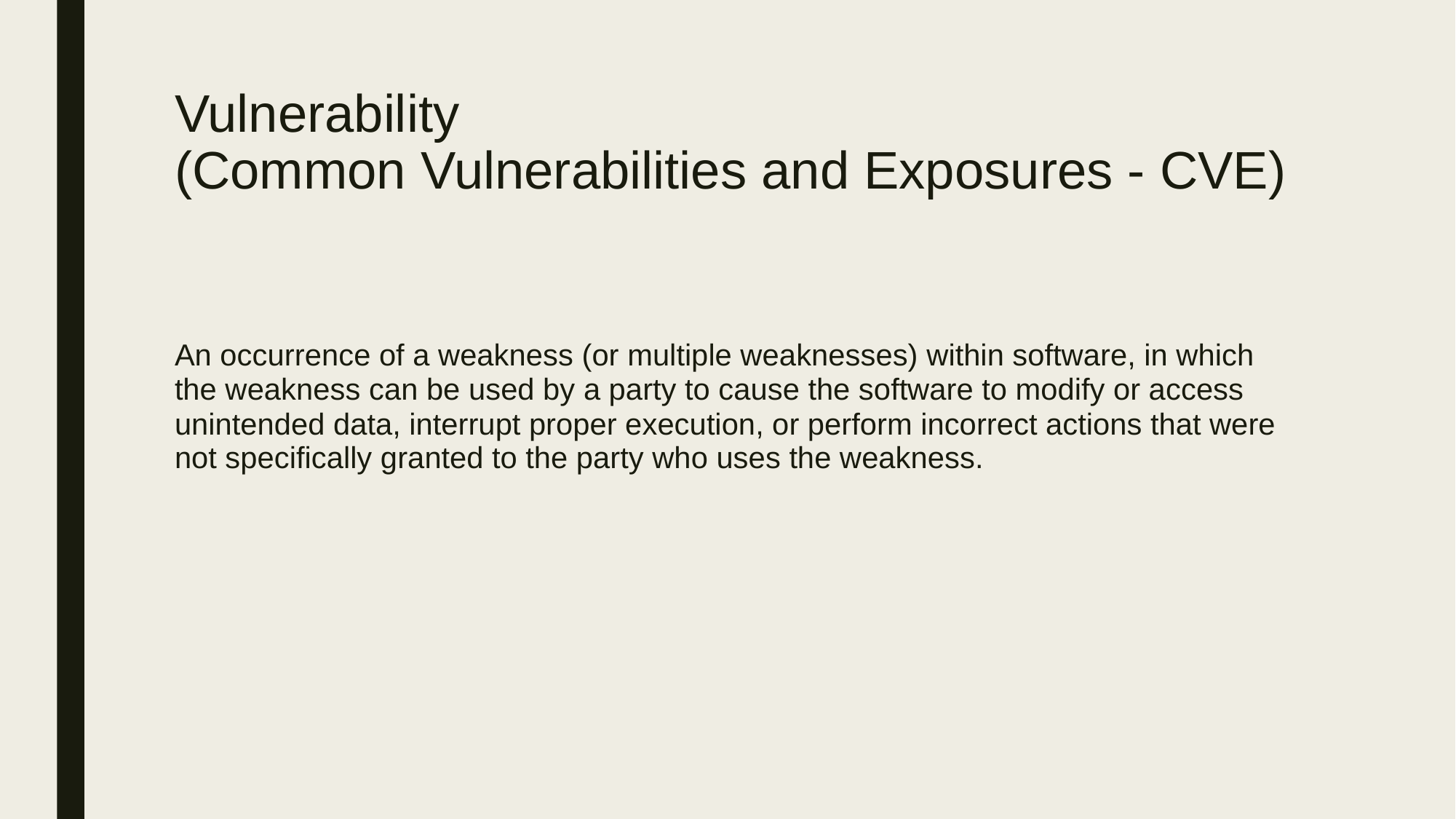

# Vulnerability (Common Vulnerabilities and Exposures - CVE)
An occurrence of a weakness (or multiple weaknesses) within software, in which the weakness can be used by a party to cause the software to modify or access unintended data, interrupt proper execution, or perform incorrect actions that were not specifically granted to the party who uses the weakness.